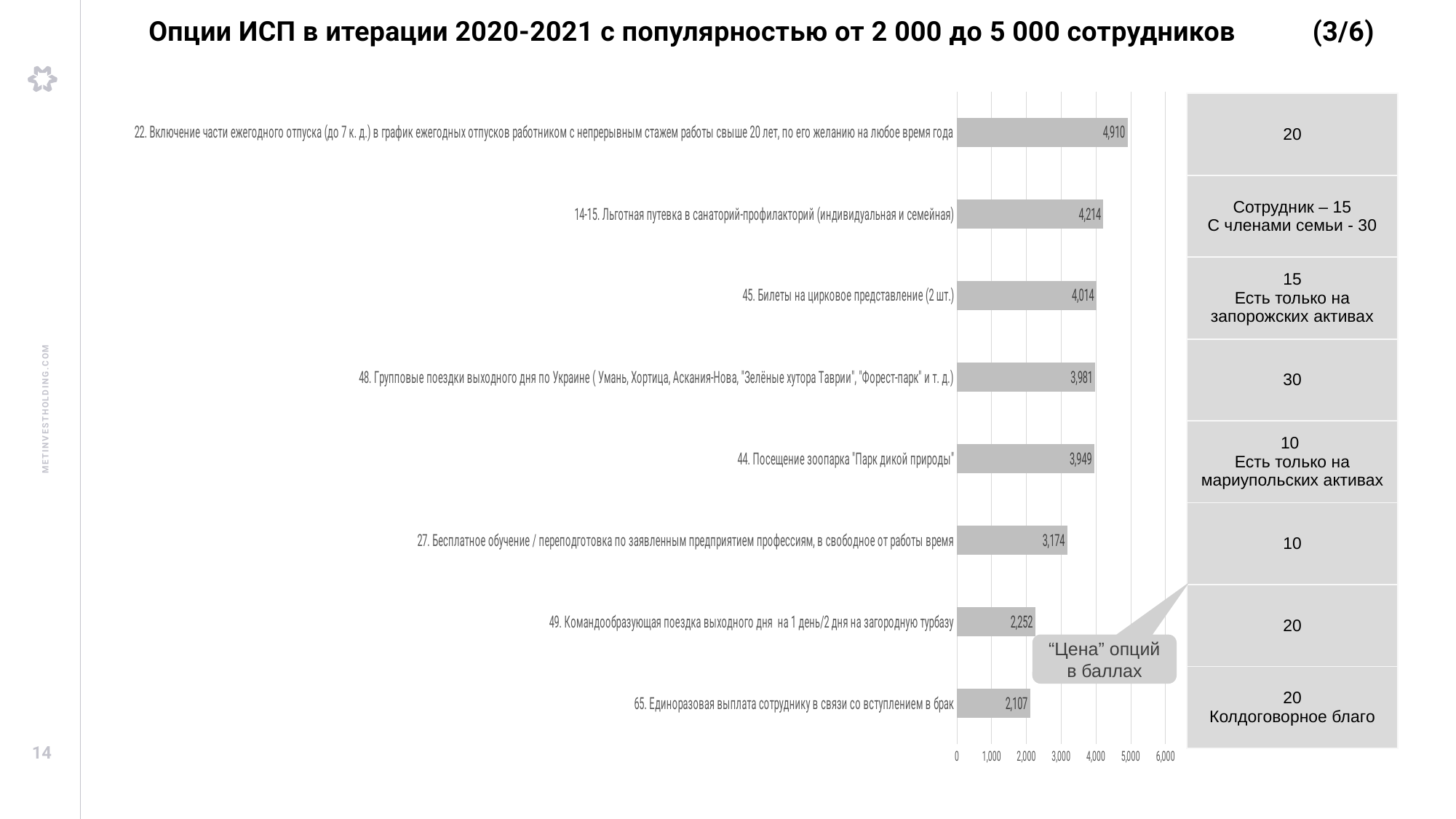

Опции ИСП в итерации 2020-2021 с популярностью от 2 000 до 5 000 сотрудников           (3/6)

### Chart

| Category |  |
|---|---|
| 65. Единоразовая выплата сотруднику в связи со вступлением в брак | 2107.0 |
| 49. Командообразующая поездка выходного дня  на 1 день/2 дня на загородную турбазу | 2252.0 |
| 27. Бесплатное обучение / переподготовка по заявленным предприятием профессиям, в свободное от работы время | 3174.0 |
| 44. Посещение зоопарка "Парк дикой природы" | 3949.0 |
| 48. Групповые поездки выходного дня по Украине ( Умань, Хортица, Аскания-Нова, "Зелёные хутора Таврии", "Форест-парк" и т. д.) | 3981.0 |
| 45. Билеты на цирковое представление (2 шт.) | 4014.0 |
| 14-15. Льготная путевка в санаторий-профилакторий (индивидуальная и семейная) | 4214.0 |
| 22. Включение части ежегодного отпуска (до 7 к. д.) в график ежегодных отпусков работником с непрерывным стажем работы свыше 20 лет, по его желанию на любое время года | 4910.0 |
| 20 |
| --- |
| Сотрудник – 15 С членами семьи - 30 |
| 15 Есть только на запорожских активах |
| 30 |
| 10 Есть только на мариупольских активах |
| 10 |
| 20 |
| 20 Колдоговорное благо |
“Цена” опций в баллах